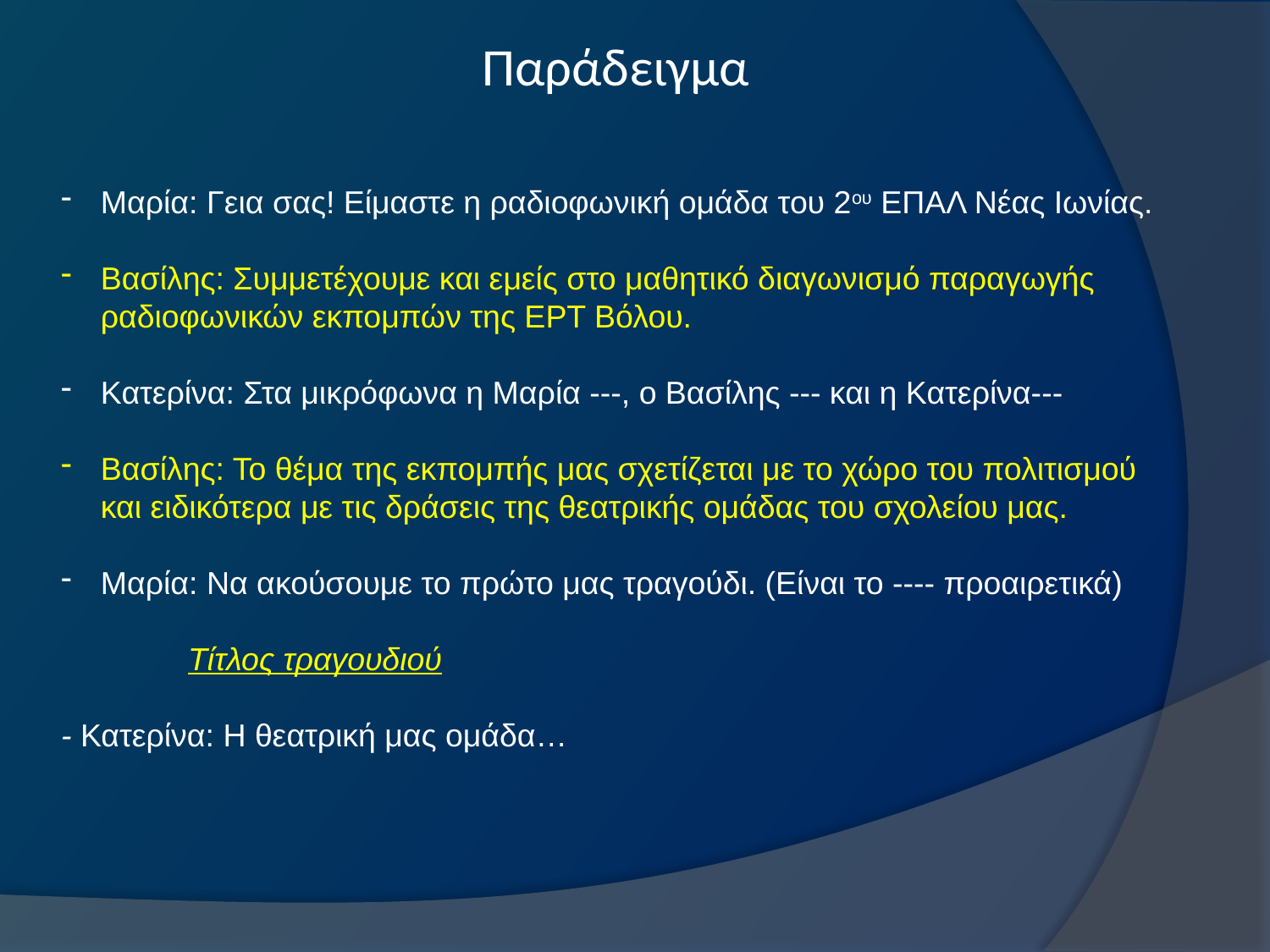

Παράδειγμα

Μαρία: Γεια σας! Είμαστε η ραδιοφωνική ομάδα του 2ου ΕΠΑΛ Νέας Ιωνίας.

Βασίλης: Συμμετέχουμε και εμείς στο μαθητικό διαγωνισμό παραγωγής ραδιοφωνικών εκπομπών της ΕΡΤ Βόλου.

Κατερίνα: Στα μικρόφωνα η Μαρία ---, ο Βασίλης --- και η Κατερίνα---

Βασίλης: Το θέμα της εκπομπής μας σχετίζεται με το χώρο του πολιτισμού και ειδικότερα με τις δράσεις της θεατρικής ομάδας του σχολείου μας.

Μαρία: Να ακούσουμε το πρώτο μας τραγούδι. (Είναι το ---- προαιρετικά)

	Τίτλος τραγουδιού

- Κατερίνα: Η θεατρική μας ομάδα…